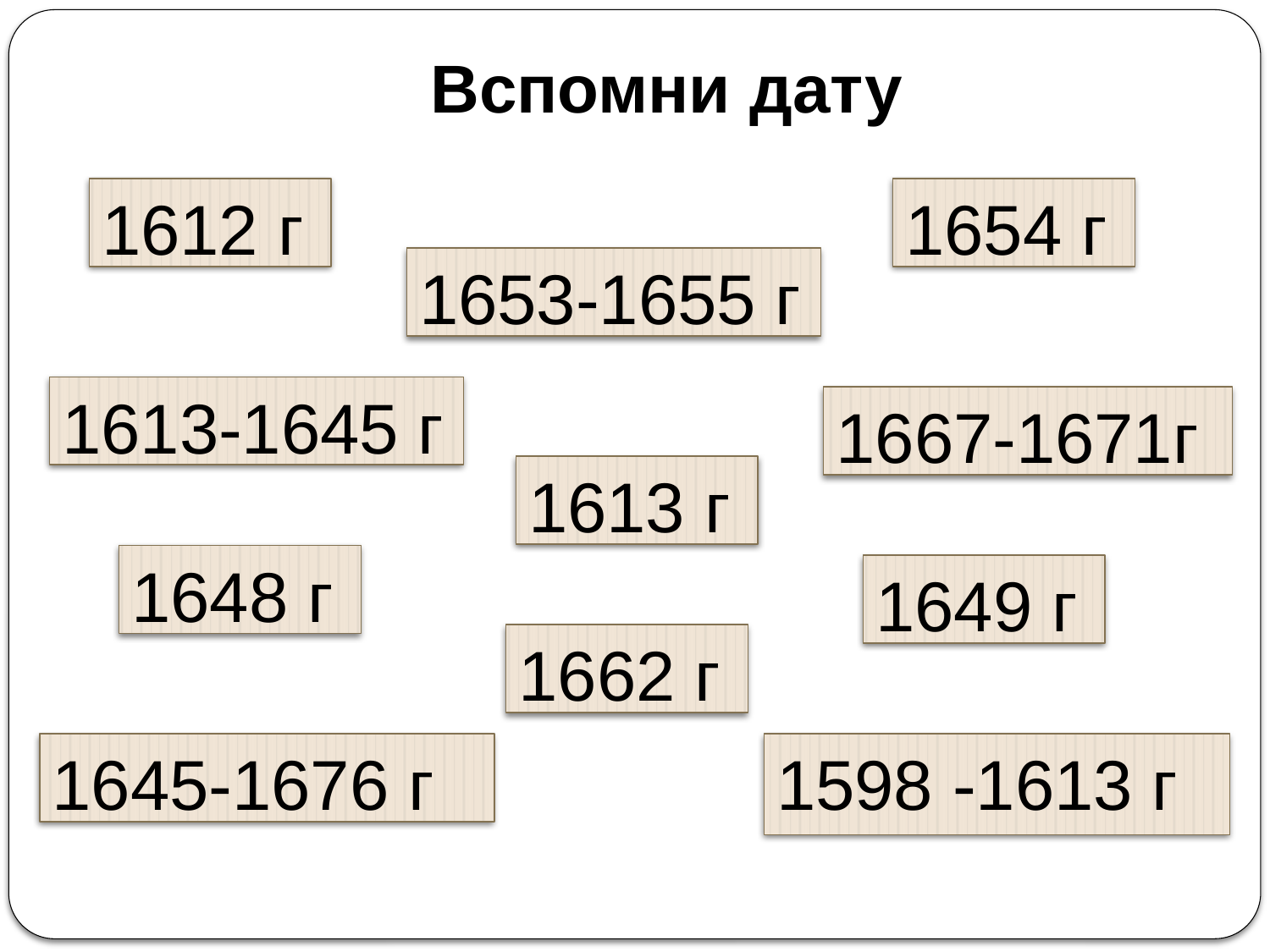

# Вспомни дату
1612 г
1654 г
1653-1655 г
1613-1645 г
1667-1671г
1613 г
1648 г
1649 г
1662 г
1645-1676 г
1598 -1613 г